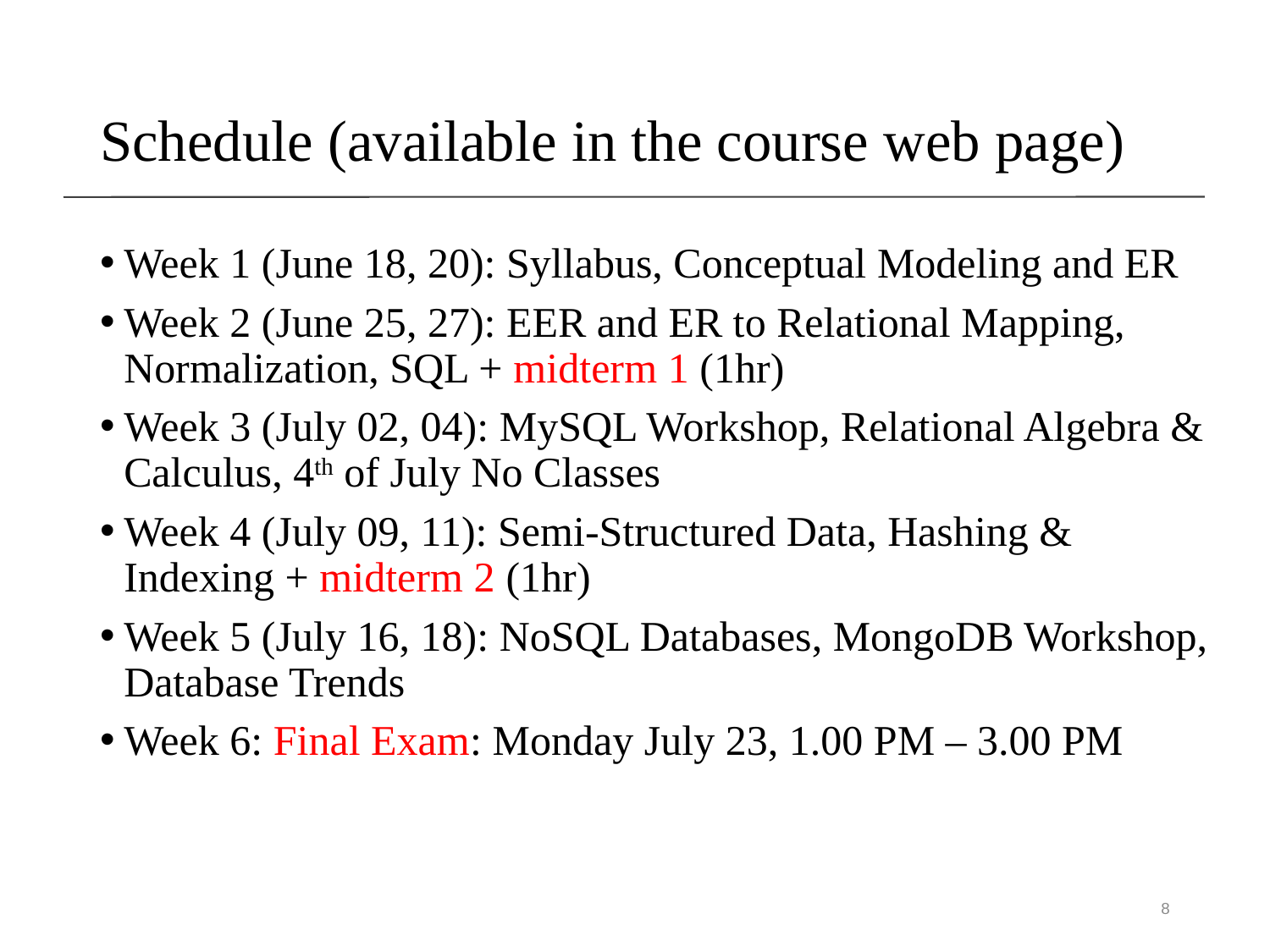

# Schedule (available in the course web page)
Week 1 (June 18, 20): Syllabus, Conceptual Modeling and ER
Week 2 (June 25, 27): EER and ER to Relational Mapping, Normalization, SQL + midterm 1 (1hr)
Week 3 (July 02, 04): MySQL Workshop, Relational Algebra & Calculus, 4th of July No Classes
Week 4 (July 09, 11): Semi-Structured Data, Hashing & Indexing + midterm 2 (1hr)
Week 5 (July 16, 18): NoSQL Databases, MongoDB Workshop, Database Trends
Week 6: Final Exam: Monday July 23, 1.00 PM – 3.00 PM

8